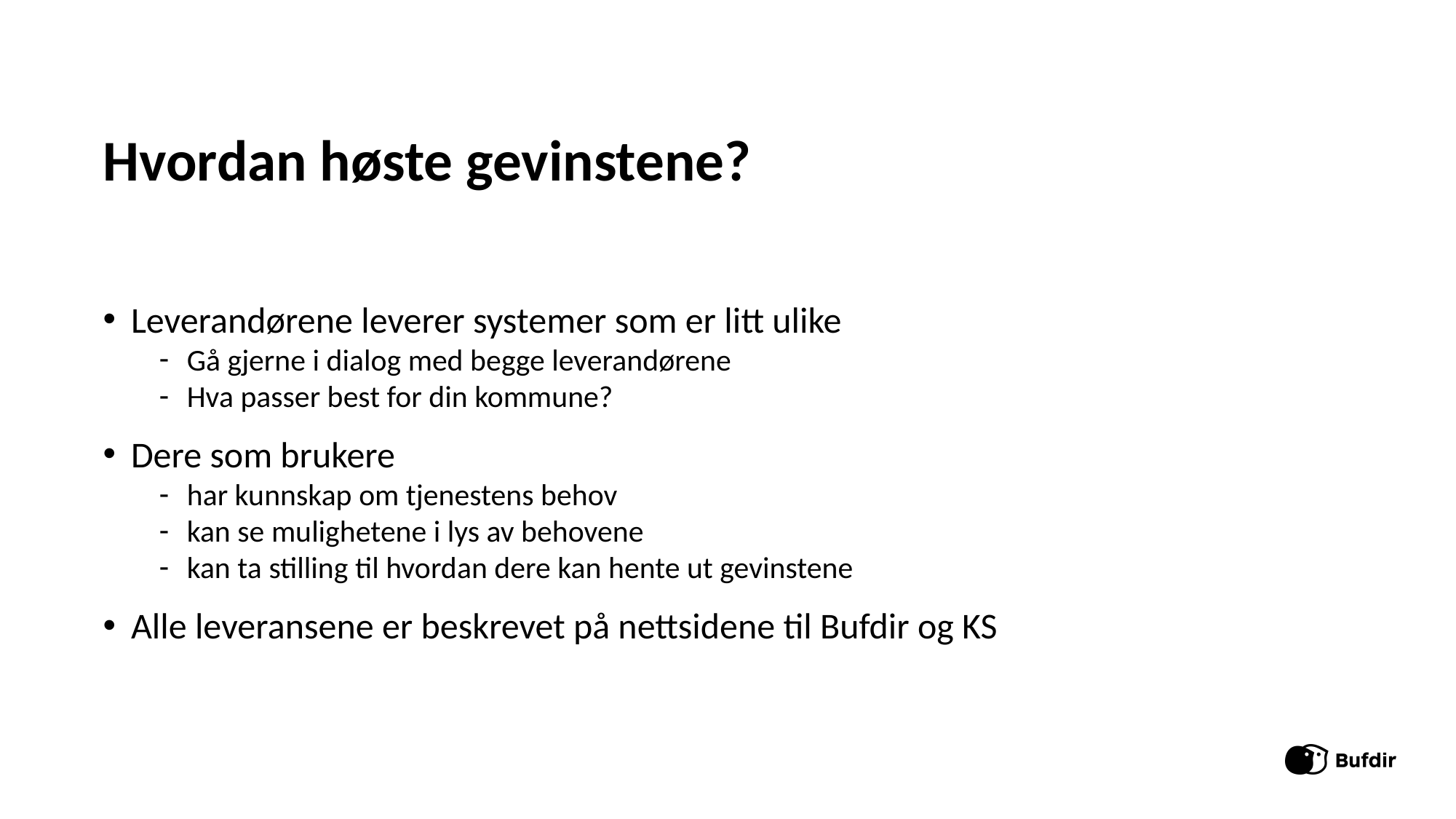

Hvordan høste gevinstene?

Leverandørene leverer systemer som er litt ulike
Gå gjerne i dialog med begge leverandørene
Hva passer best for din kommune?
Dere som brukere
har kunnskap om tjenestens behov
kan se mulighetene i lys av behovene
kan ta stilling til hvordan dere kan hente ut gevinstene
Alle leveransene er beskrevet på nettsidene til Bufdir og KS